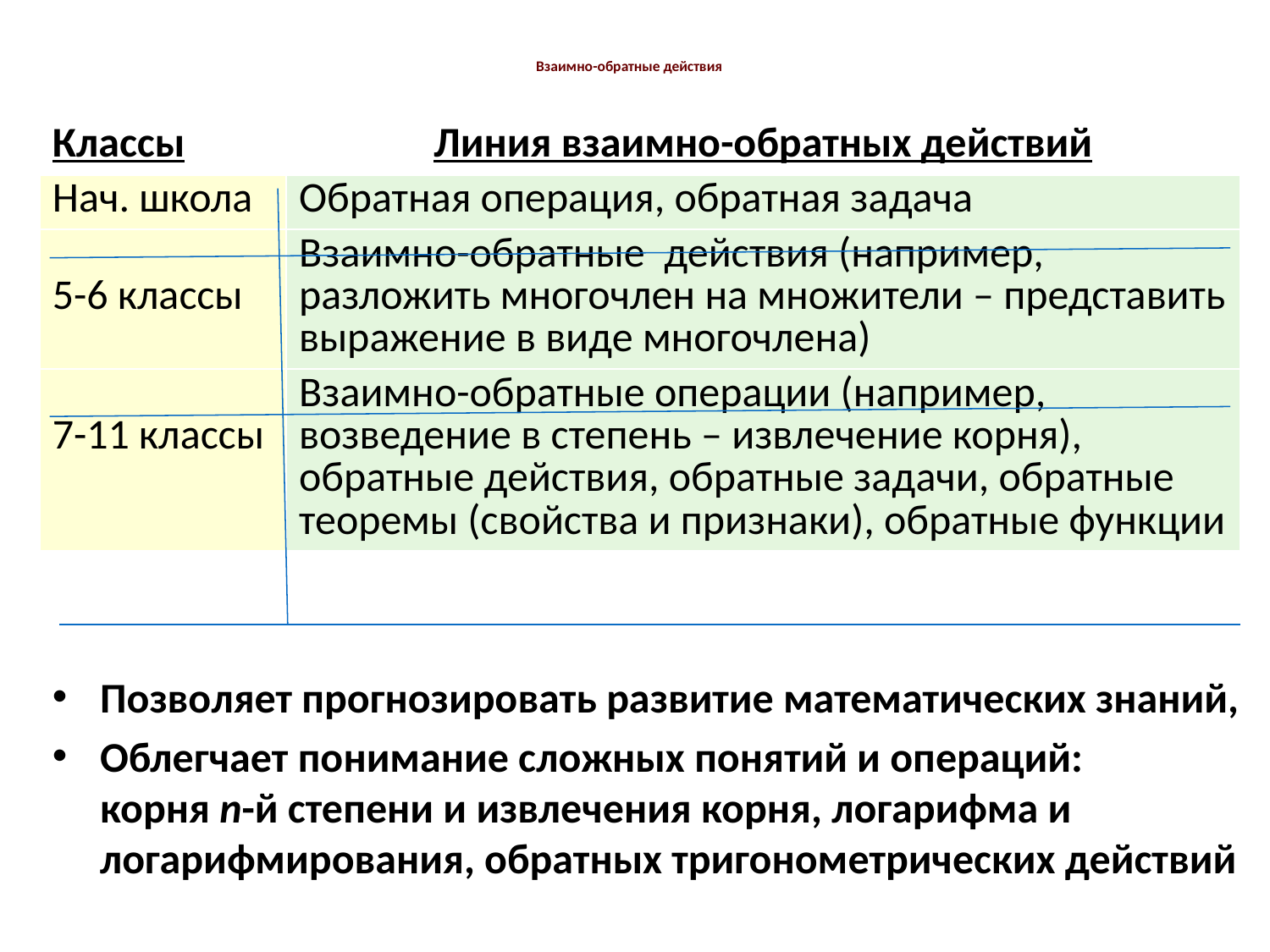

# Взаимно-обратные действия
| Классы | Линия взаимно-обратных действий |
| --- | --- |
| Нач. школа | Обратная операция, обратная задача |
| 5-6 классы | Взаимно-обратные действия (например, разложить многочлен на множители – представить выражение в виде многочлена) |
| 7-11 классы | Взаимно-обратные операции (например, возведение в степень – извлечение корня), обратные действия, обратные задачи, обратные теоремы (свойства и признаки), обратные функции |
Позволяет прогнозировать развитие математических знаний,
Облегчает понимание сложных понятий и операций:        корня n-й степени и извлечения корня, логарифма и логарифмирования, обратных тригонометрических действий